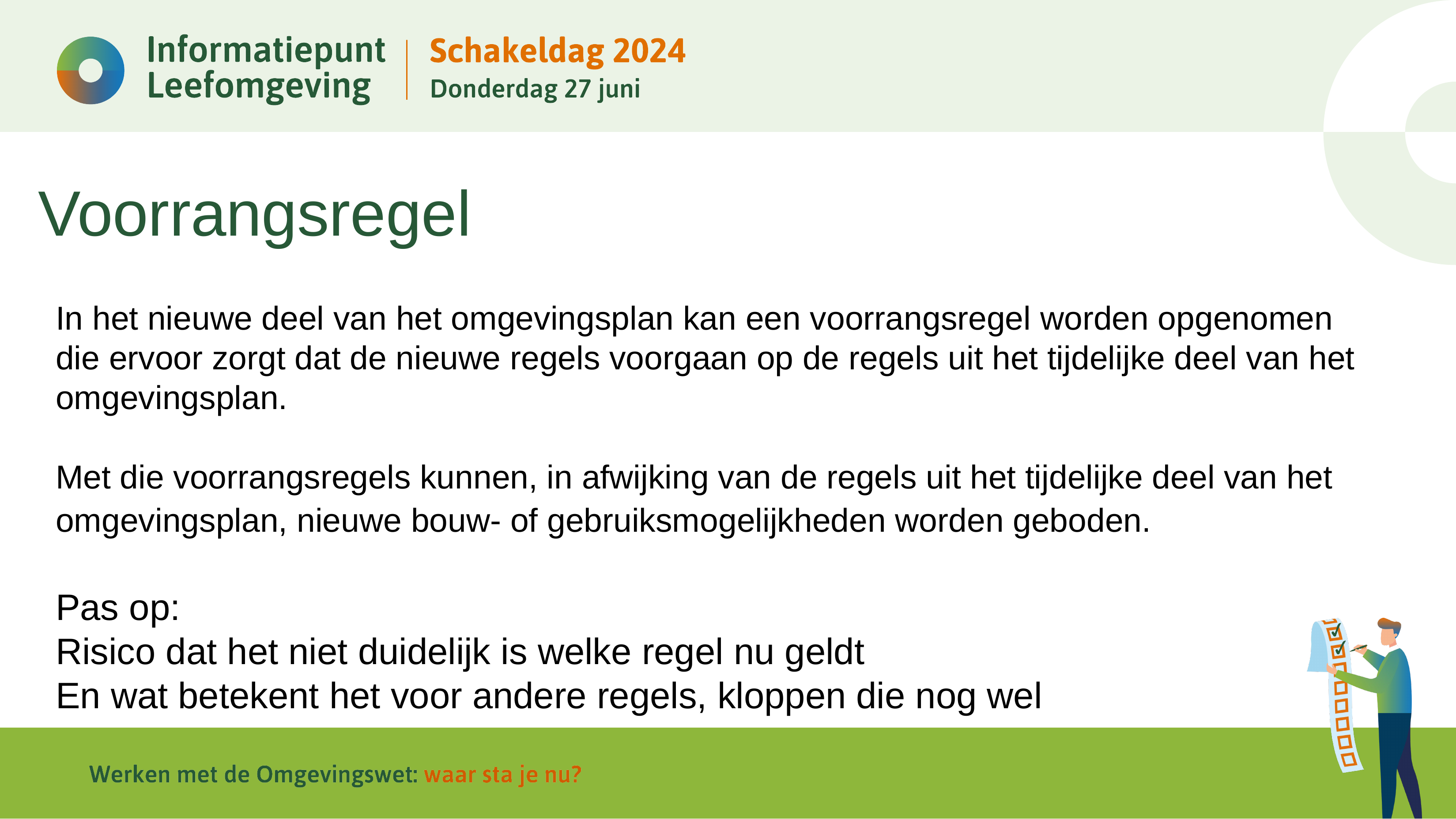

# Voorrangsregel
In het nieuwe deel van het omgevingsplan kan een voorrangsregel worden opgenomen die ervoor zorgt dat de nieuwe regels voorgaan op de regels uit het tijdelijke deel van het omgevingsplan.

Met die voorrangsregels kunnen, in afwijking van de regels uit het tijdelijke deel van het omgevingsplan, nieuwe bouw- of gebruiksmogelijkheden worden geboden.

Pas op:
Risico dat het niet duidelijk is welke regel nu geldt
En wat betekent het voor andere regels, kloppen die nog wel